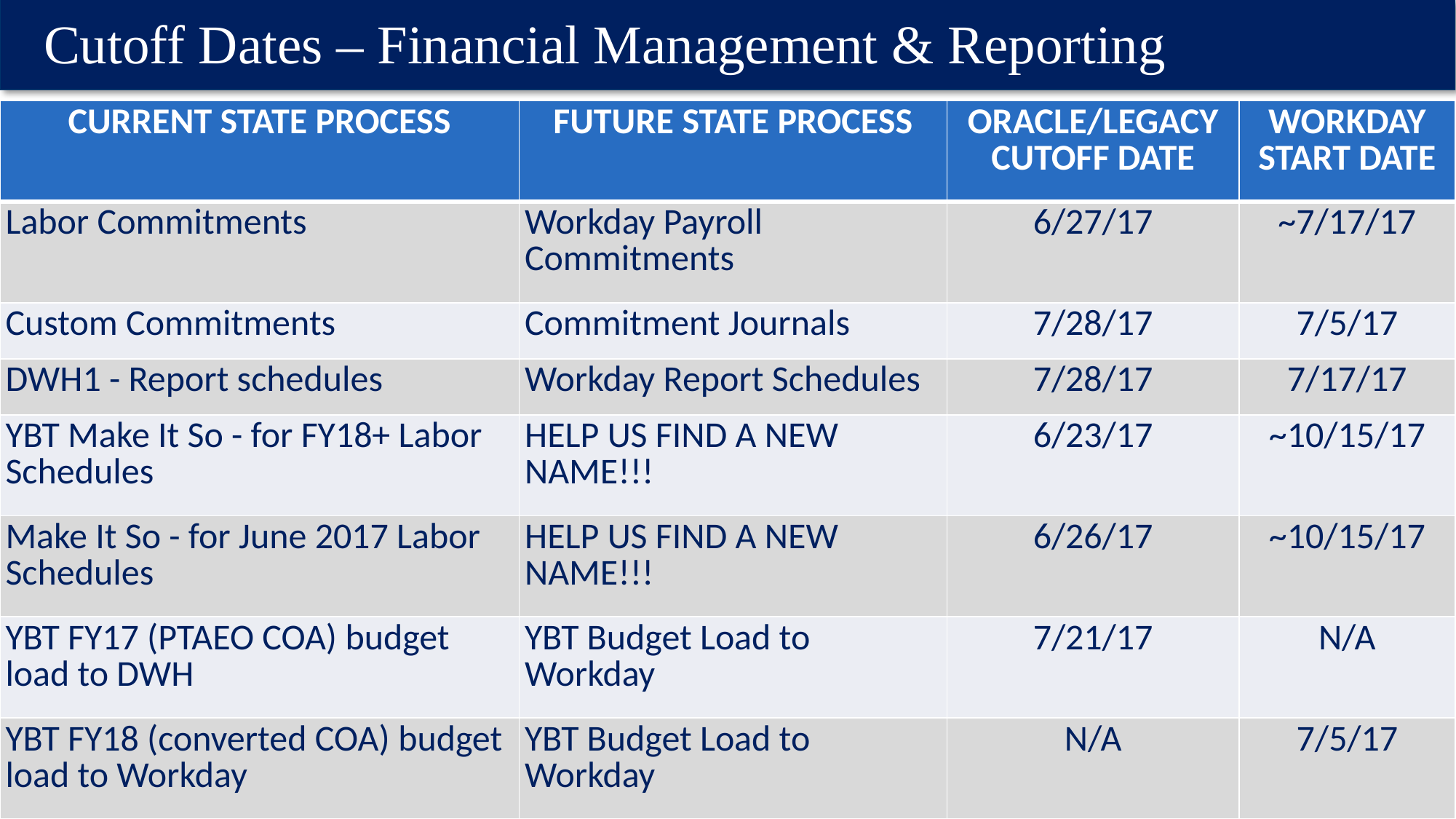

# Cutoff Dates – Financial Management & Reporting
| CURRENT STATE PROCESS | FUTURE STATE PROCESS | ORACLE/LEGACY CUTOFF DATE | WORKDAY START DATE |
| --- | --- | --- | --- |
| Labor Commitments | Workday Payroll Commitments | 6/27/17 | ~7/17/17 |
| Custom Commitments | Commitment Journals | 7/28/17 | 7/5/17 |
| DWH1 - Report schedules | Workday Report Schedules | 7/28/17 | 7/17/17 |
| YBT Make It So - for FY18+ Labor Schedules | HELP US FIND A NEW NAME!!! | 6/23/17 | ~10/15/17 |
| Make It So - for June 2017 Labor Schedules | HELP US FIND A NEW NAME!!! | 6/26/17 | ~10/15/17 |
| YBT FY17 (PTAEO COA) budget load to DWH | YBT Budget Load to Workday | 7/21/17 | N/A |
| YBT FY18 (converted COA) budget load to Workday | YBT Budget Load to Workday | N/A | 7/5/17 |